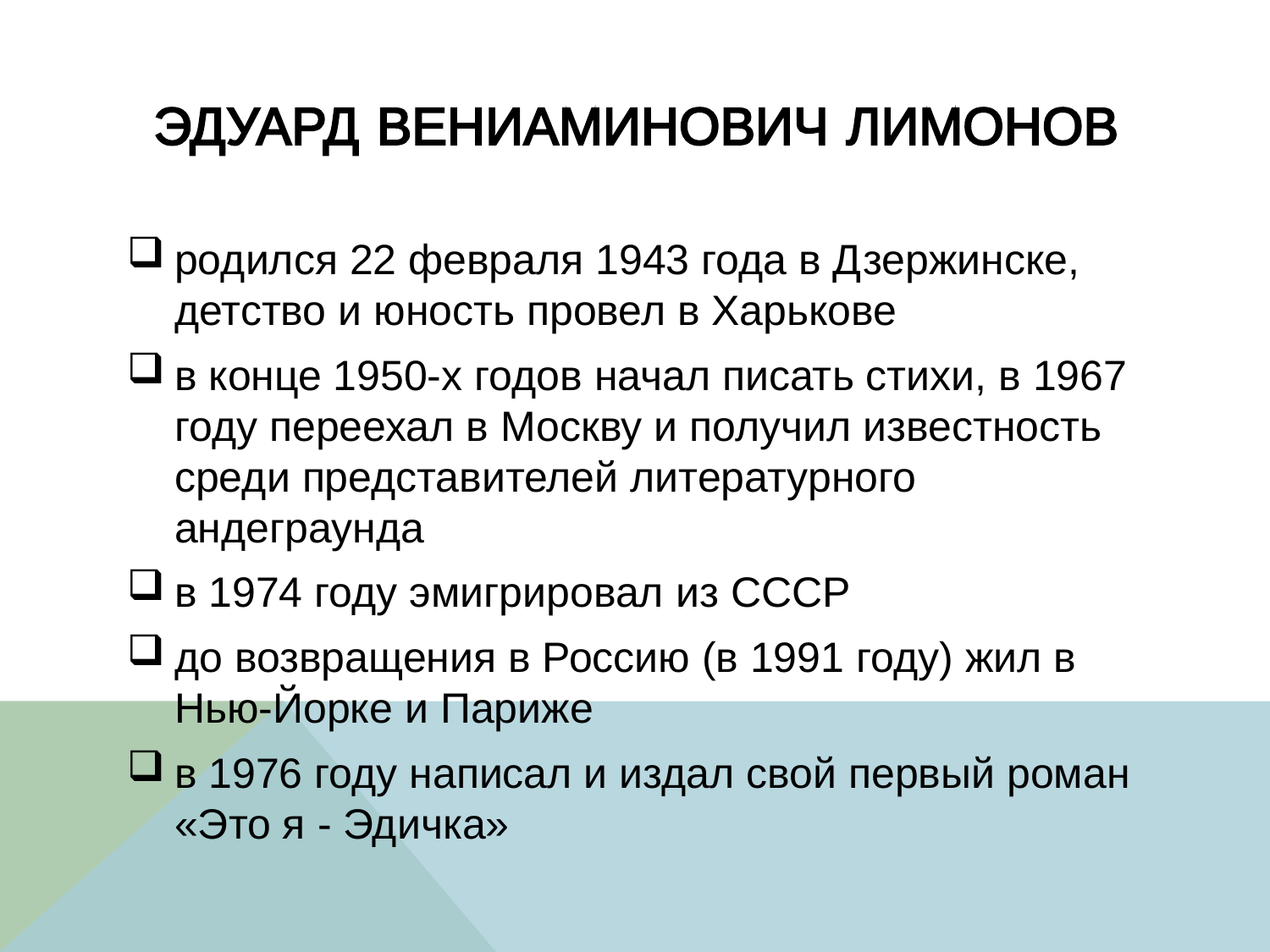

# Эдуард Вениаминович Лимонов
родился 22 февраля 1943 года в Дзержинске, детство и юность провел в Харькове
в конце 1950-х годов начал писать стихи, в 1967 году переехал в Москву и получил известность среди представителей литературного андеграунда
в 1974 году эмигрировал из СССР
до возвращения в Россию (в 1991 году) жил в Нью-Йорке и Париже
в 1976 году написал и издал свой первый роман «Это я - Эдичка»